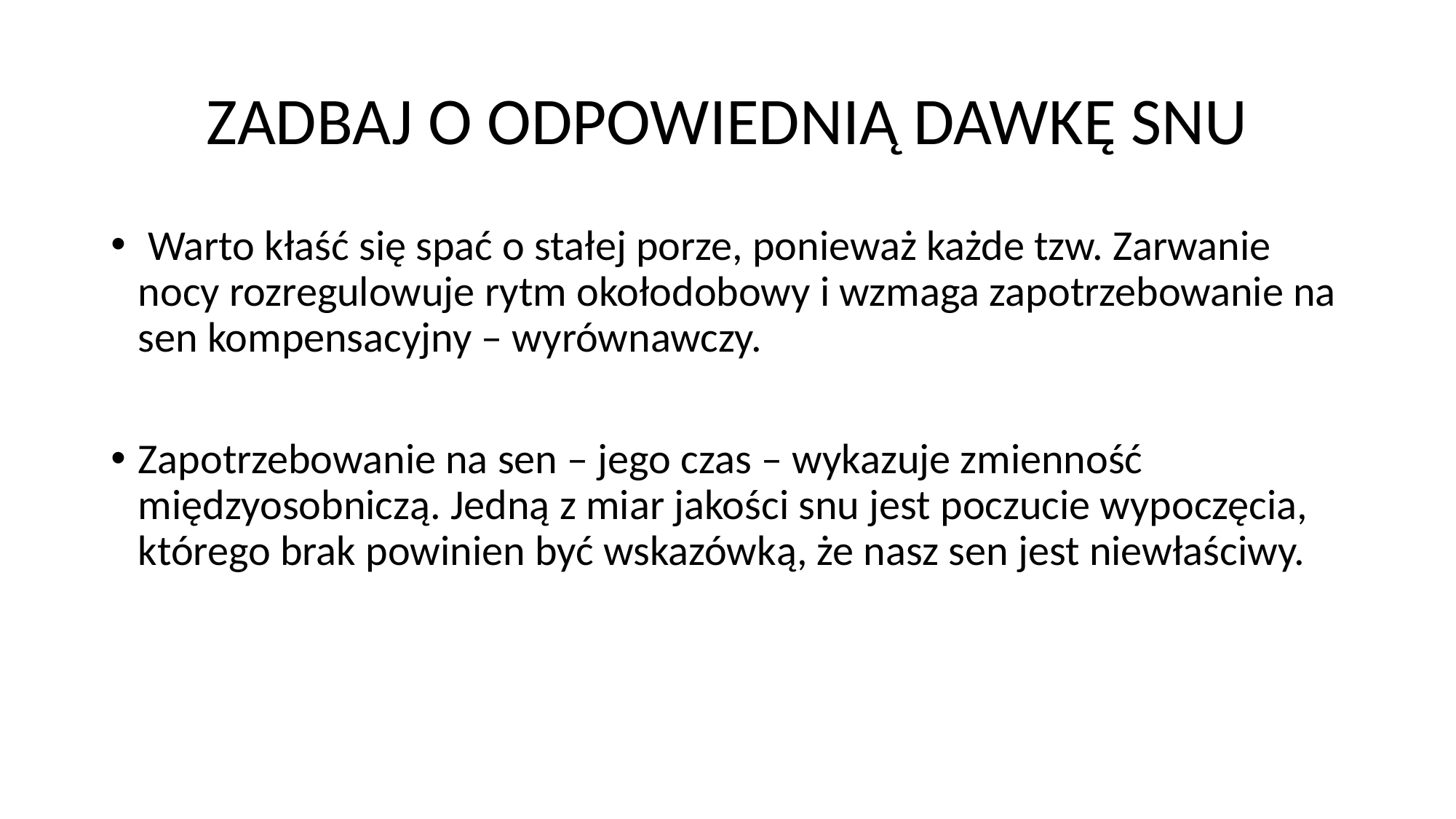

# ZADBAJ O ODPOWIEDNIĄ DAWKĘ SNU
 Warto kłaść się spać o stałej porze, ponieważ każde tzw. Zarwanie nocy rozregulowuje rytm okołodobowy i wzmaga zapotrzebowanie na sen kompensacyjny – wyrównawczy.

Zapotrzebowanie na sen – jego czas – wykazuje zmienność międzyosobniczą. Jedną z miar jakości snu jest poczucie wypoczęcia, którego brak powinien być wskazówką, że nasz sen jest niewłaściwy.